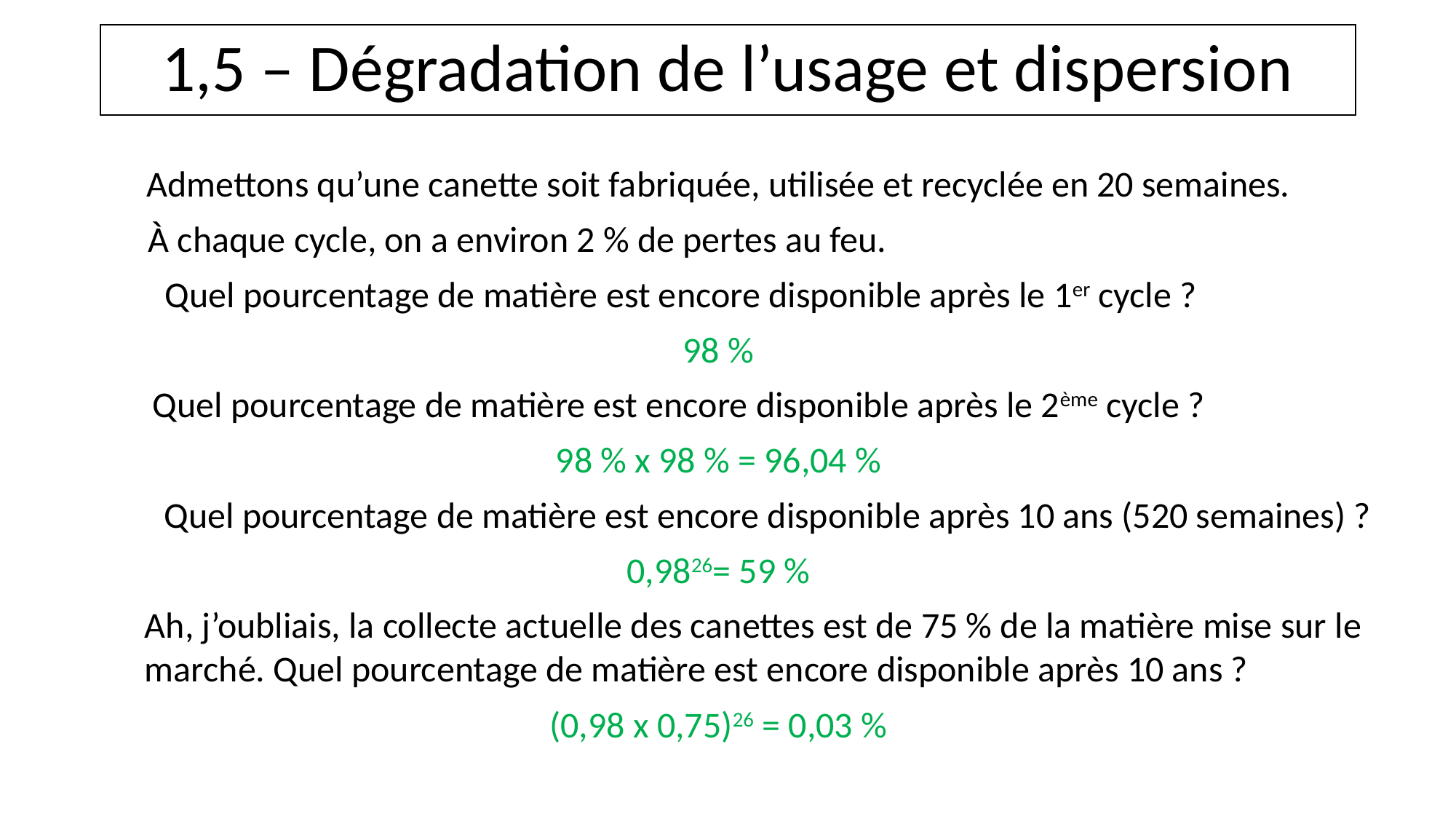

# 1,5 – Dégradation de l’usage et dispersion
Admettons qu’une canette soit fabriquée, utilisée et recyclée en 20 semaines.
À chaque cycle, on a environ 2 % de pertes au feu.
Quel pourcentage de matière est encore disponible après le 1er cycle ?
98 %
Quel pourcentage de matière est encore disponible après le 2ème cycle ?
98 % x 98 % = 96,04 %
Quel pourcentage de matière est encore disponible après 10 ans (520 semaines) ?
0,9826= 59 %
Ah, j’oubliais, la collecte actuelle des canettes est de 75 % de la matière mise sur le marché. Quel pourcentage de matière est encore disponible après 10 ans ?
(0,98 x 0,75)26 = 0,03 %